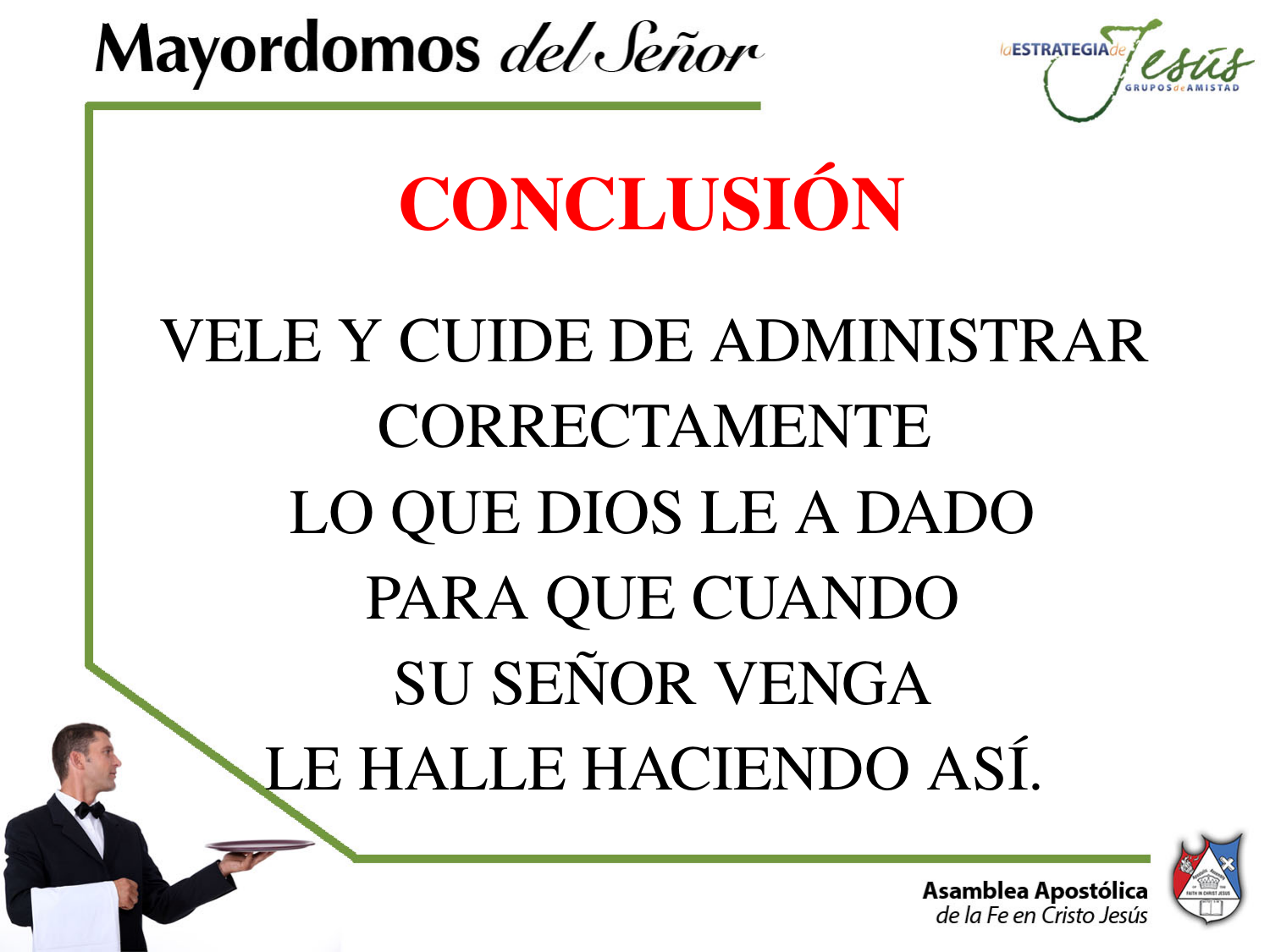

# CONCLUSIÓN

VELE Y CUIDE DE ADMINISTRAR
CORRECTAMENTE
LO QUE DIOS LE A DADO
PARA QUE CUANDO
SU SEÑOR VENGA
LE HALLE HACIENDO ASÍ.